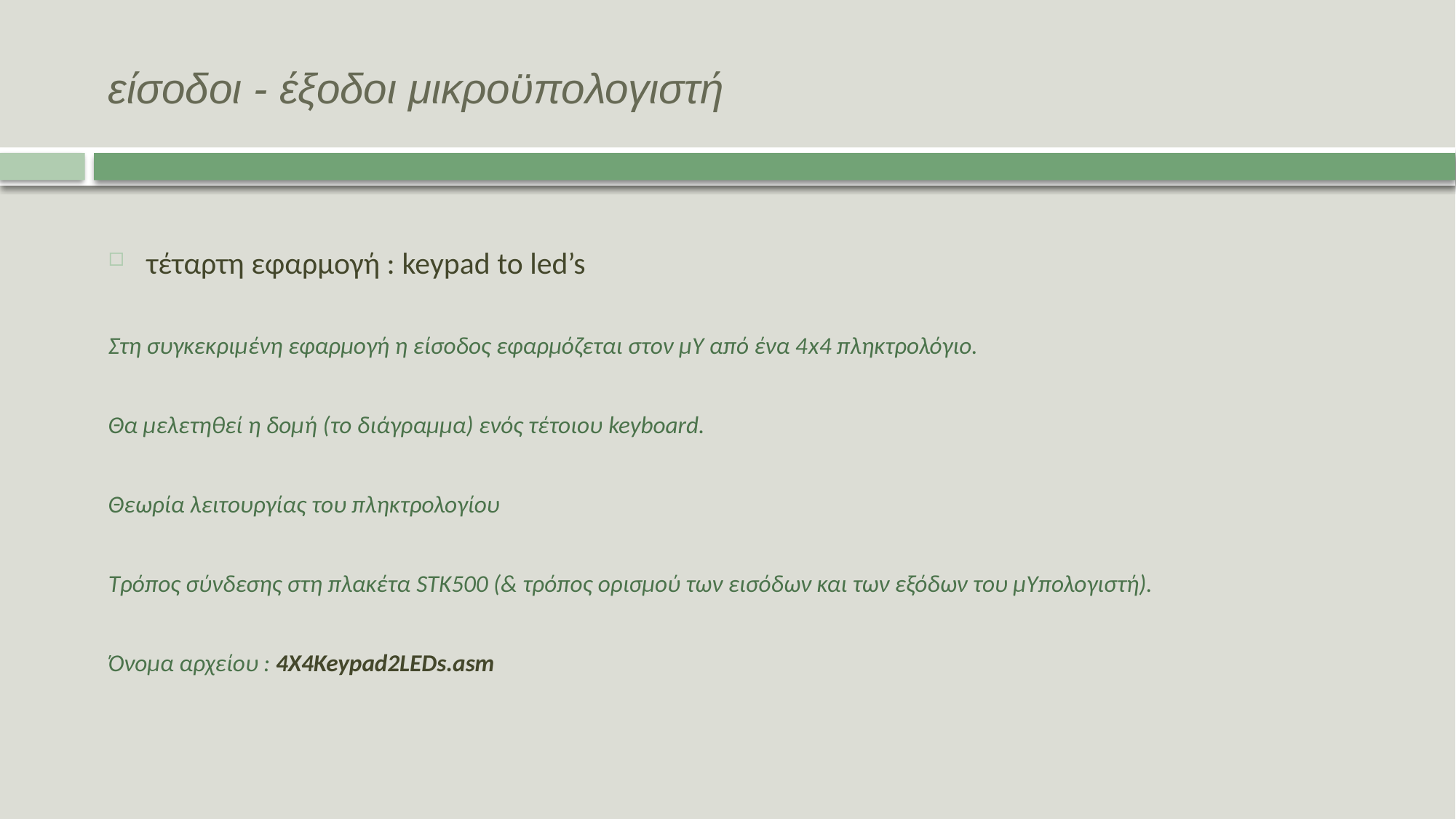

# είσοδοι - έξοδοι μικροϋπολογιστή

τέταρτη εφαρμογή : keypad to led’s

Στη συγκεκριμένη εφαρμογή η είσοδος εφαρμόζεται στον μΥ από ένα 4x4 πληκτρολόγιο.

Θα μελετηθεί η δομή (το διάγραμμα) ενός τέτοιου keyboard.

Θεωρία λειτουργίας του πληκτρολογίου

Τρόπος σύνδεσης στη πλακέτα STK500 (& τρόπος ορισμού των εισόδων και των εξόδων του μΥπολογιστή).

Όνομα αρχείου : 4X4Keypad2LEDs.asm